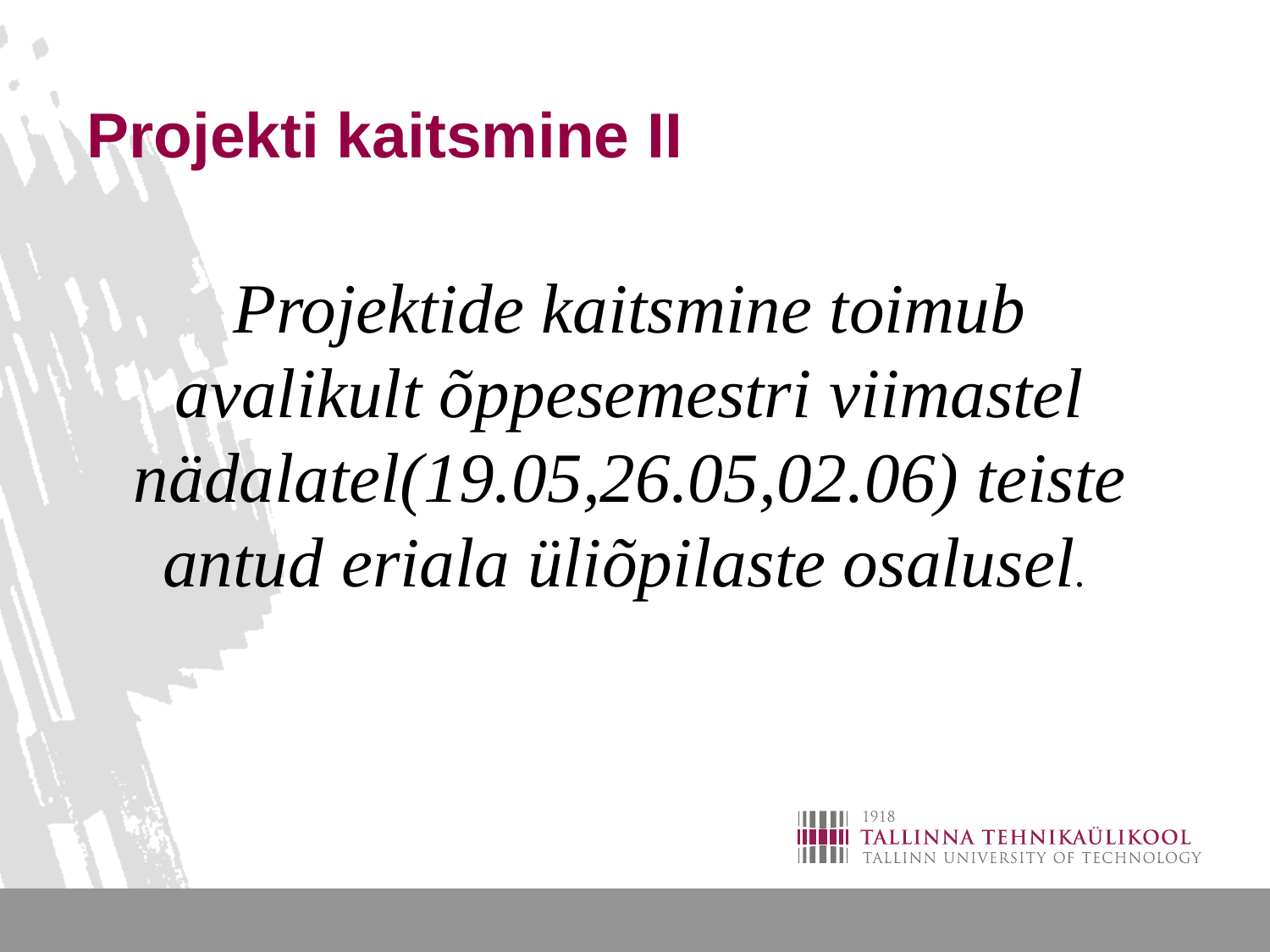

# Projekti kaitsmine II
Projektide kaitsmine toimub avalikult õppesemestri viimastel nädalatel(19.05,26.05,02.06) teiste antud eriala üliõpilaste osalusel.